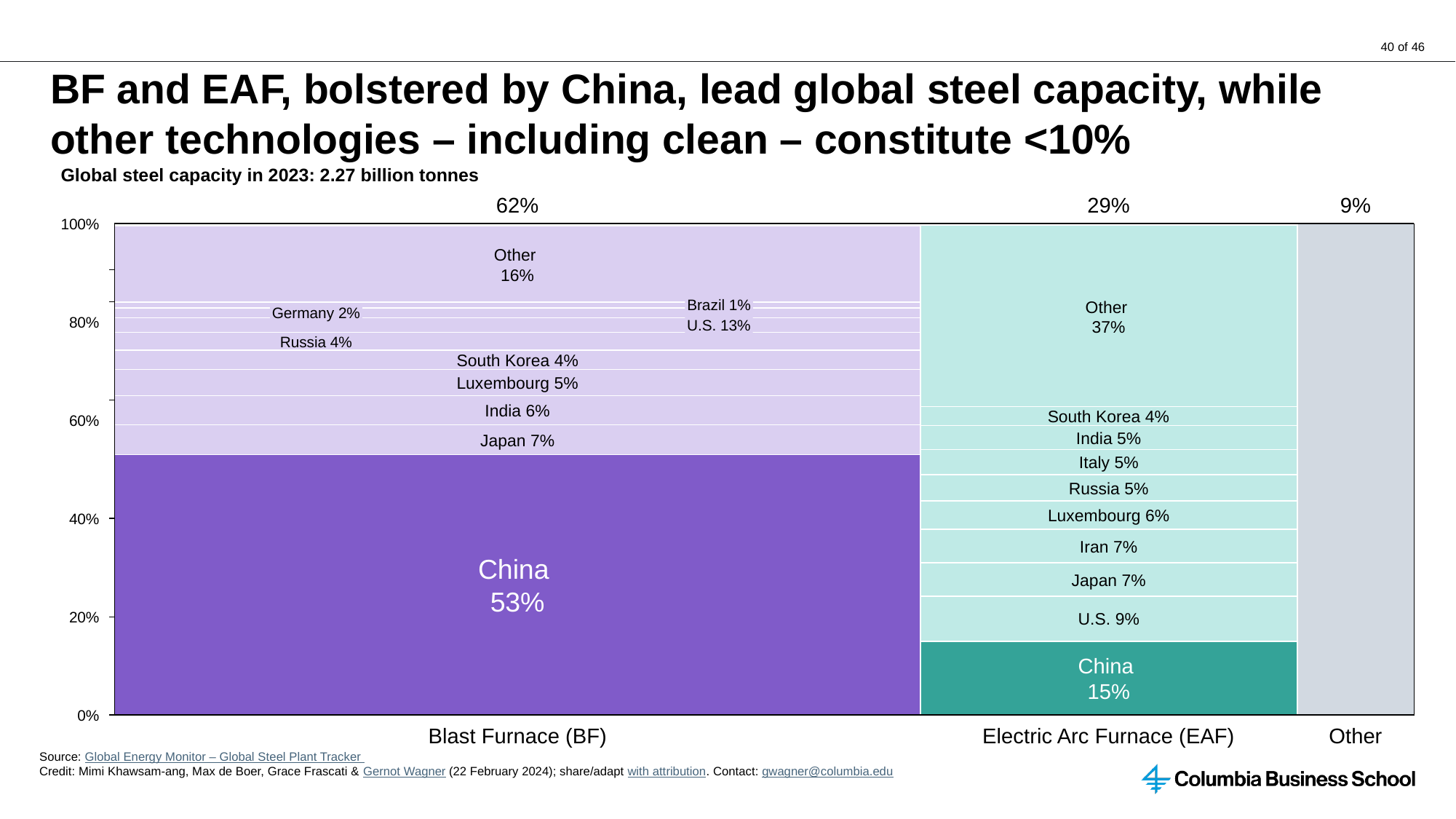

# BF and EAF, bolstered by China, lead global steel capacity, while other technologies – including clean – constitute <10%
Global steel capacity in 2023: 2.27 billion tonnes
62%
29%
9%
100%

Other
16%
Other
37%
Brazil 1%

Germany 2%

80%
U.S. 13%

Russia 4%

South Korea 4%

Luxembourg 5%

India 6%

South Korea 4%
60%

India 5%
Japan 7%

Italy 5%

Russia 5%

Luxembourg 6%
40%

Iran 7%
China
53%

Japan 7%

U.S. 9%
20%

China
15%
0%
Blast Furnace (BF)
Electric Arc Furnace (EAF)
Other
Source: Global Energy Monitor – Global Steel Plant Tracker
Credit: Mimi Khawsam-ang, Max de Boer, Grace Frascati & Gernot Wagner (22 February 2024); share/adapt with attribution. Contact: gwagner@columbia.edu